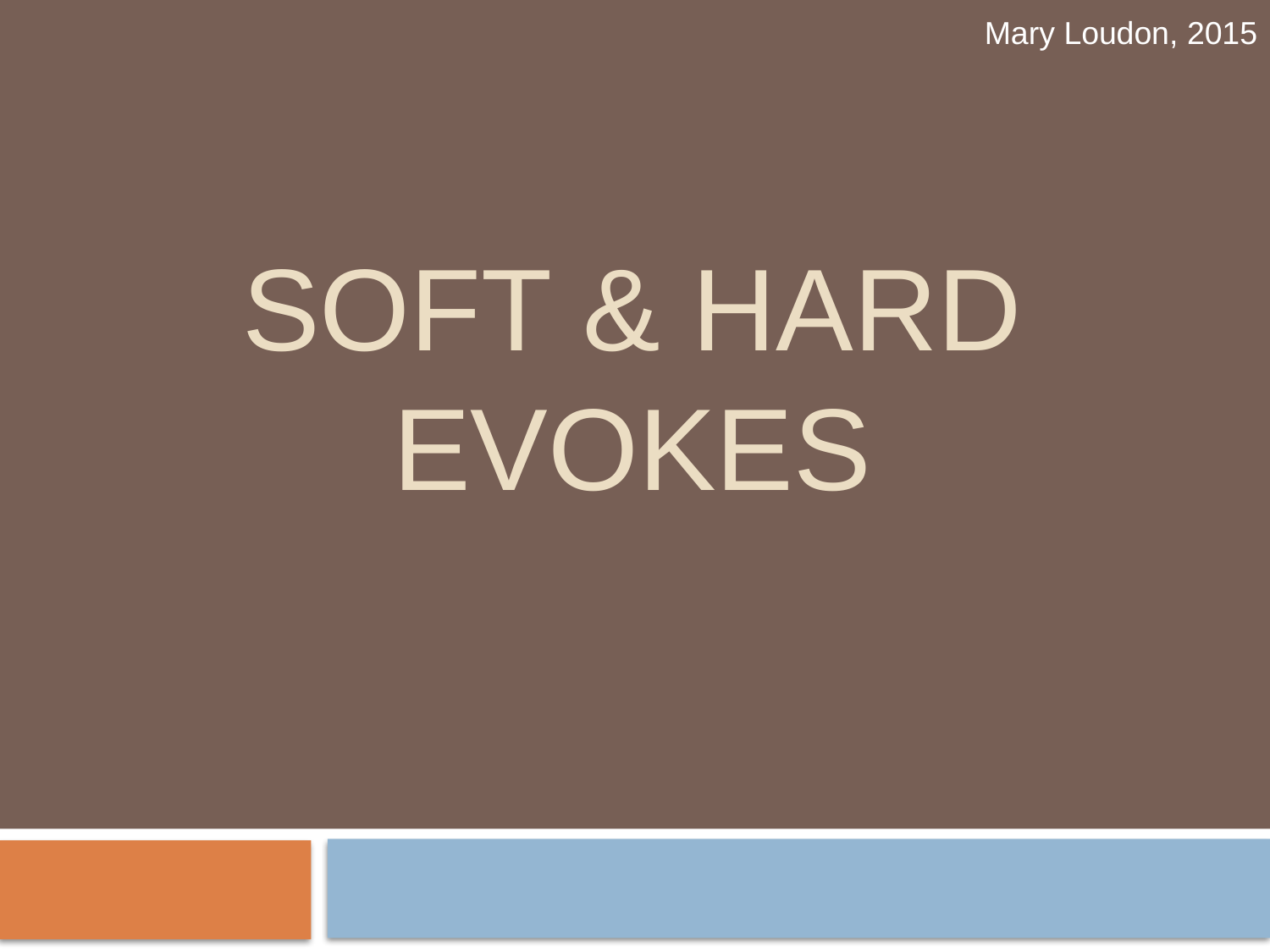

Mary Loudon, 2015
# Soft & Hard Evokes